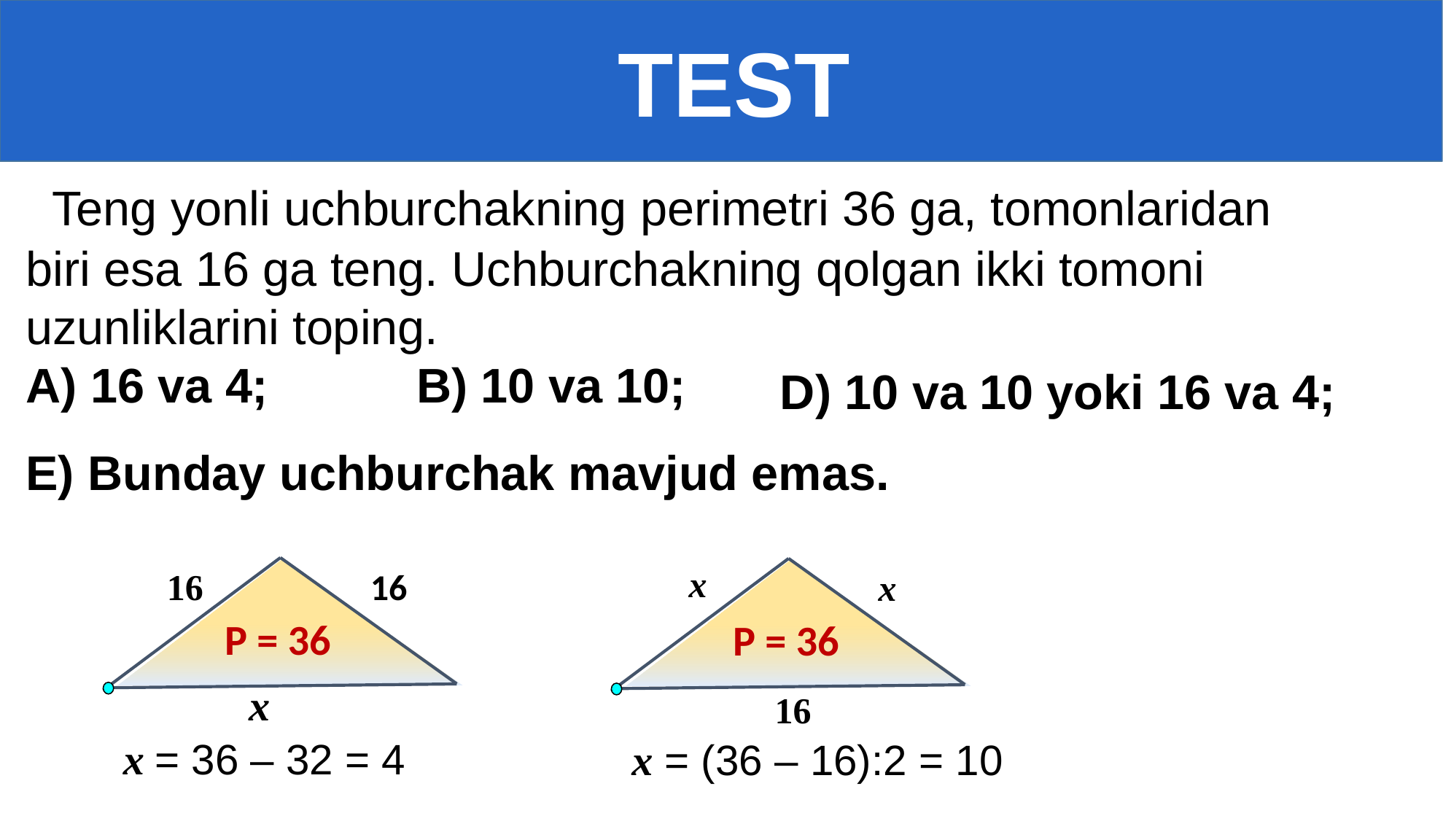

TEST
  Teng yonli uchburchakning perimetri 36 ga, tomonlaridan
biri esa 16 ga teng. Uchburchakning qolgan ikki tomoni
uzunliklarini toping.
A) 16 va 4;           B) 10 va 10;
E) Bunday uchburchak mavjud emas.
D) 10 va 10 yoki 16 va 4;
x
16

16
x

16
x
P = 36
P = 36
x = 36 – 32 = 4
x = (36 – 16):2 = 10